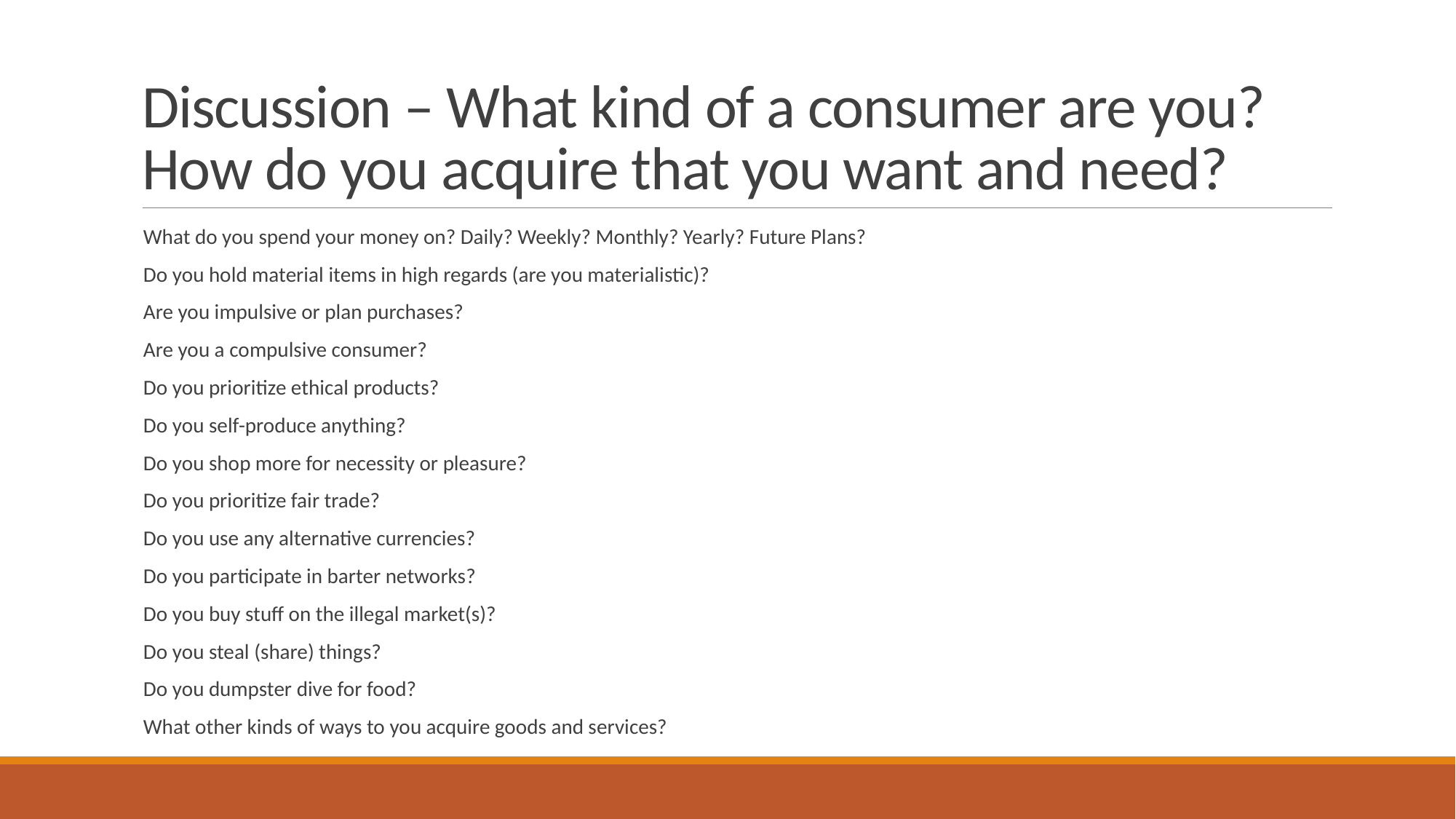

# Discussion – What kind of a consumer are you? How do you acquire that you want and need?
What do you spend your money on? Daily? Weekly? Monthly? Yearly? Future Plans?
Do you hold material items in high regards (are you materialistic)?
Are you impulsive or plan purchases?
Are you a compulsive consumer?
Do you prioritize ethical products?
Do you self-produce anything?
Do you shop more for necessity or pleasure?
Do you prioritize fair trade?
Do you use any alternative currencies?
Do you participate in barter networks?
Do you buy stuff on the illegal market(s)?
Do you steal (share) things?
Do you dumpster dive for food?
What other kinds of ways to you acquire goods and services?